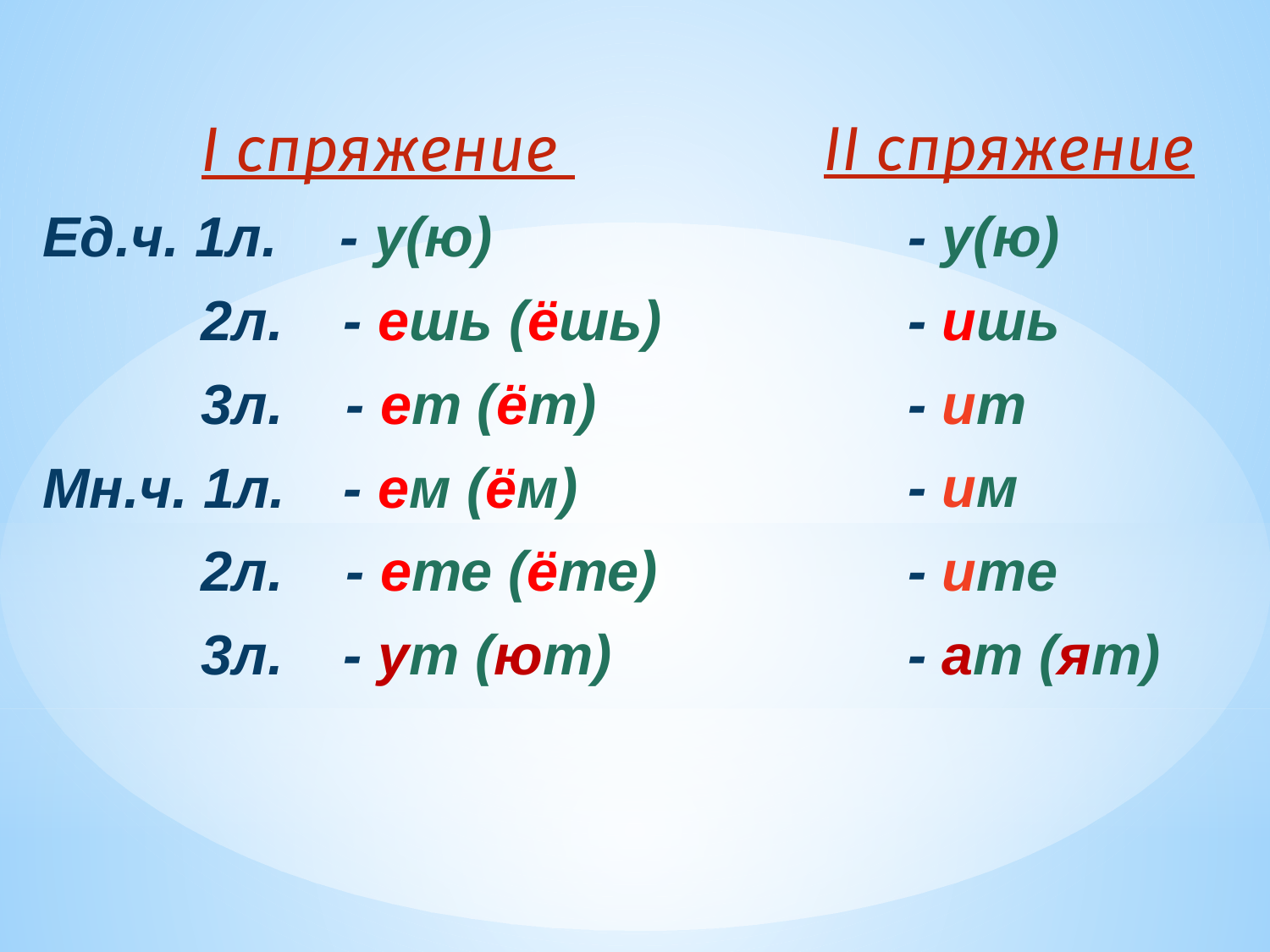

I спряжение
II спряжение
- у(ю)
- ишь
- ит
- им
- ите
- ат (ят)

Ед.ч. 1л.    - у(ю)
	  2л.	   - ешь (ёшь)
	  3л.    - ет (ёт)
Мн.ч. 1л.	   - ем (ём)
	  2л.    - ете (ёте)
	  3л.	   - ут (ют)